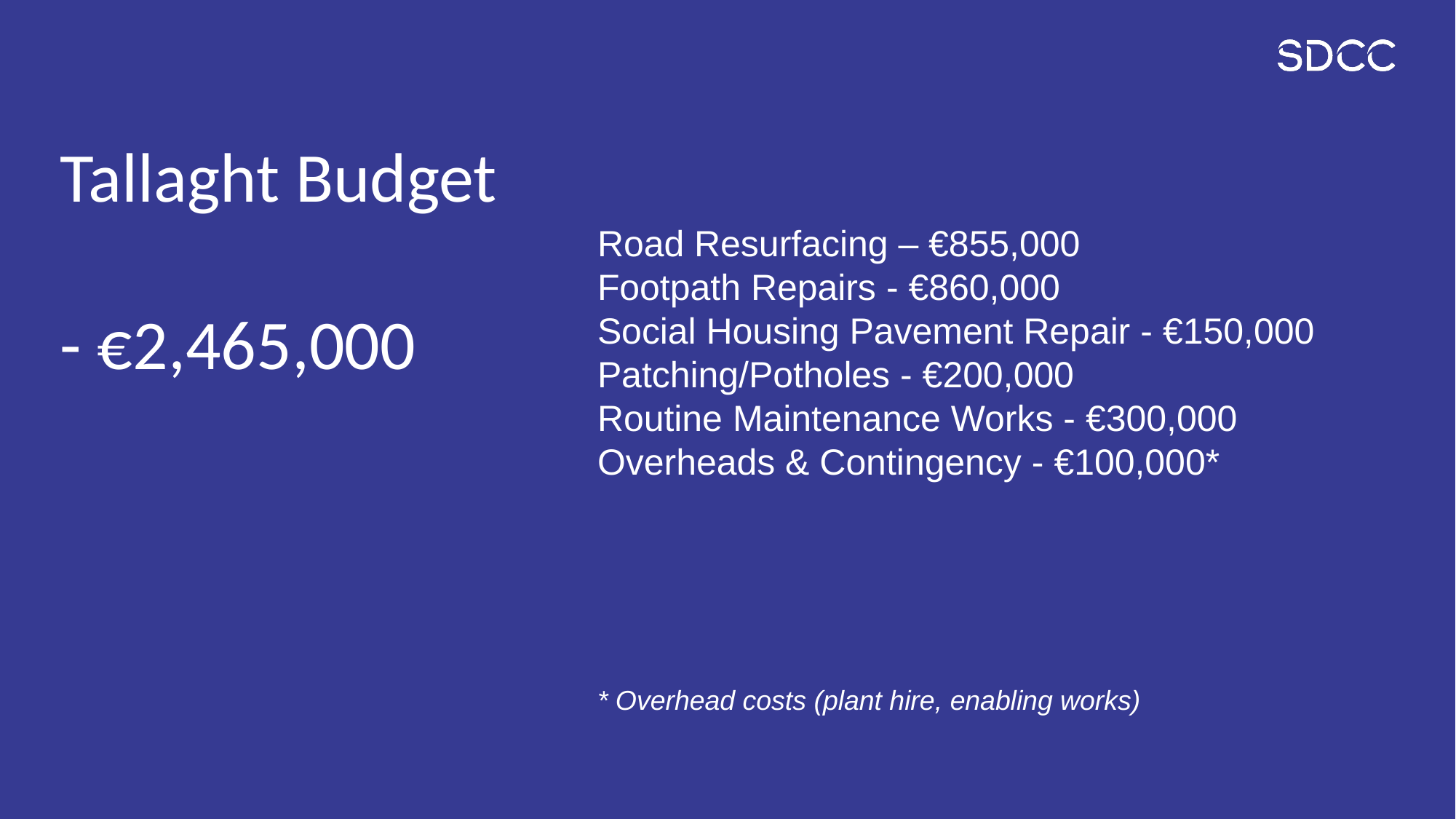

# Tallaght Budget - €2,465,000
Road Resurfacing – €855,000
Footpath Repairs - €860,000
Social Housing Pavement Repair - €150,000
Patching/Potholes - €200,000
Routine Maintenance Works - €300,000
Overheads & Contingency - €100,000*

* Overhead costs (plant hire, enabling works)